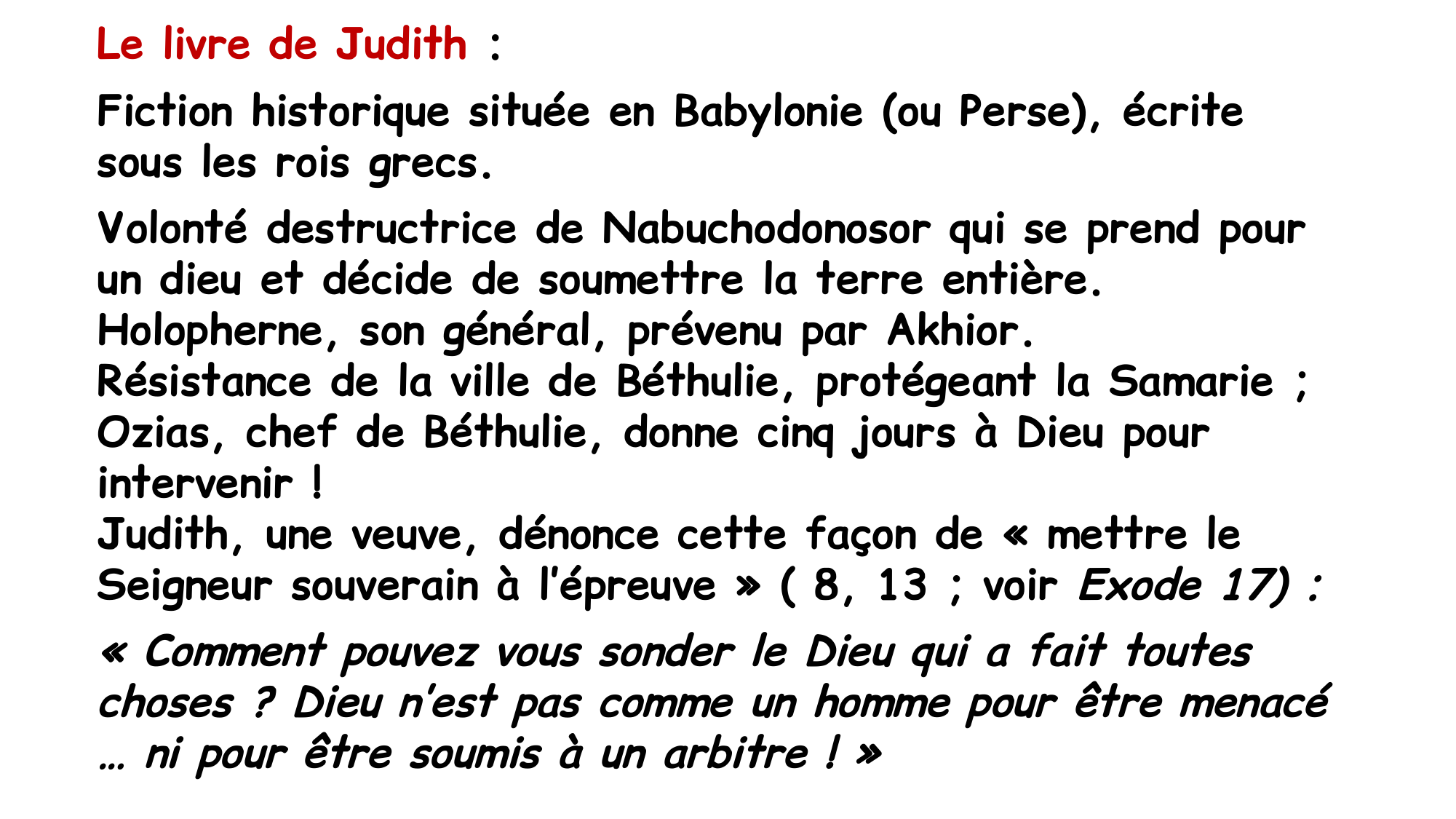

Le livre de Judith :
Fiction historique située en Babylonie (ou Perse), écrite sous les rois grecs.
Volonté destructrice de Nabuchodonosor qui se prend pour un dieu et décide de soumettre la terre entière.
Holopherne, son général, prévenu par Akhior.
Résistance de la ville de Béthulie, protégeant la Samarie ;
Ozias, chef de Béthulie, donne cinq jours à Dieu pour intervenir !
Judith, une veuve, dénonce cette façon de « mettre le Seigneur souverain à l’épreuve » ( 8, 13 ; voir Exode 17) :
« Comment pouvez vous sonder le Dieu qui a fait toutes choses ? Dieu n’est pas comme un homme pour être menacé … ni pour être soumis à un arbitre ! »